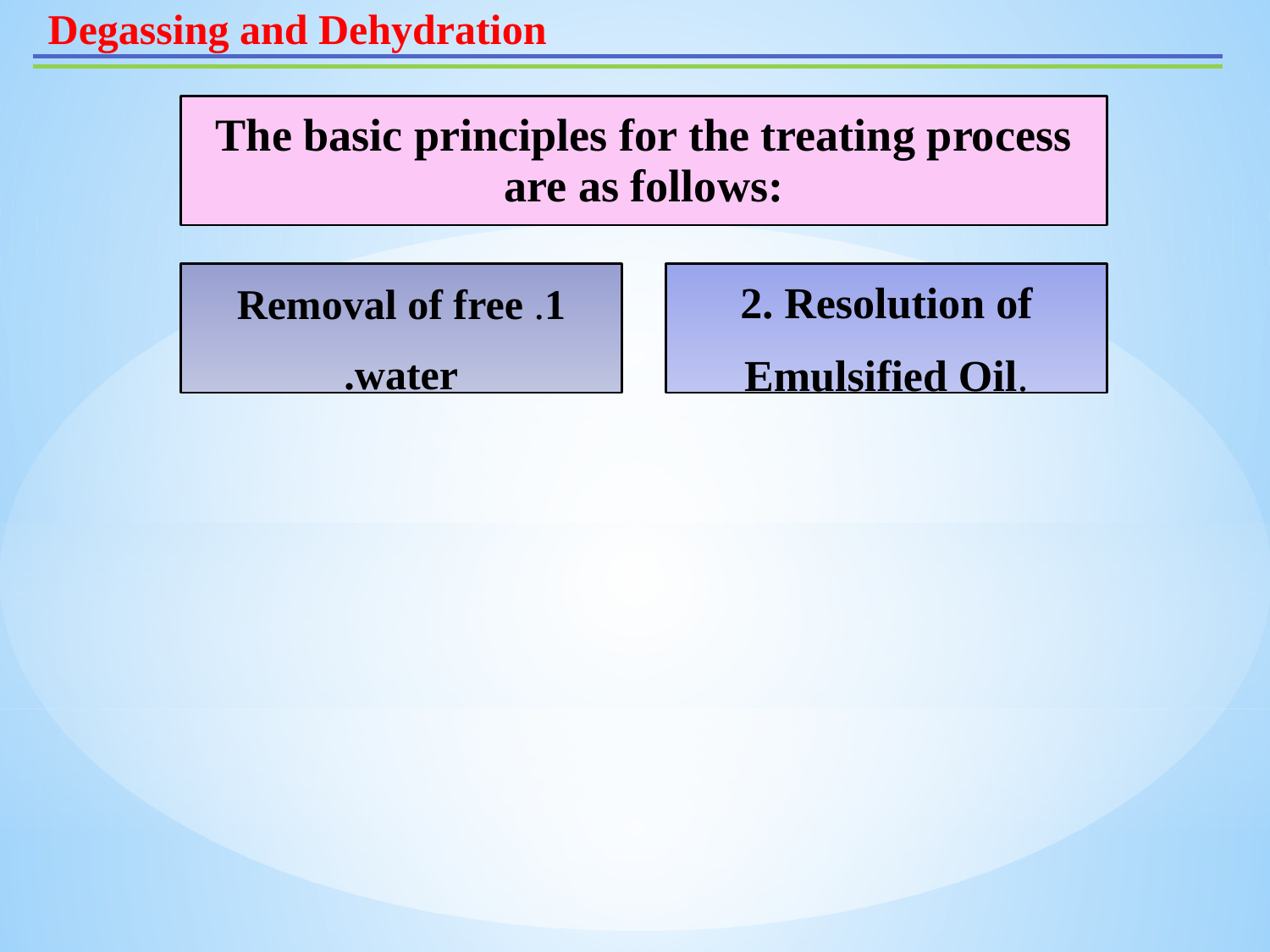

Degassing and Dehydration
The basic principles for the treating process are as follows: